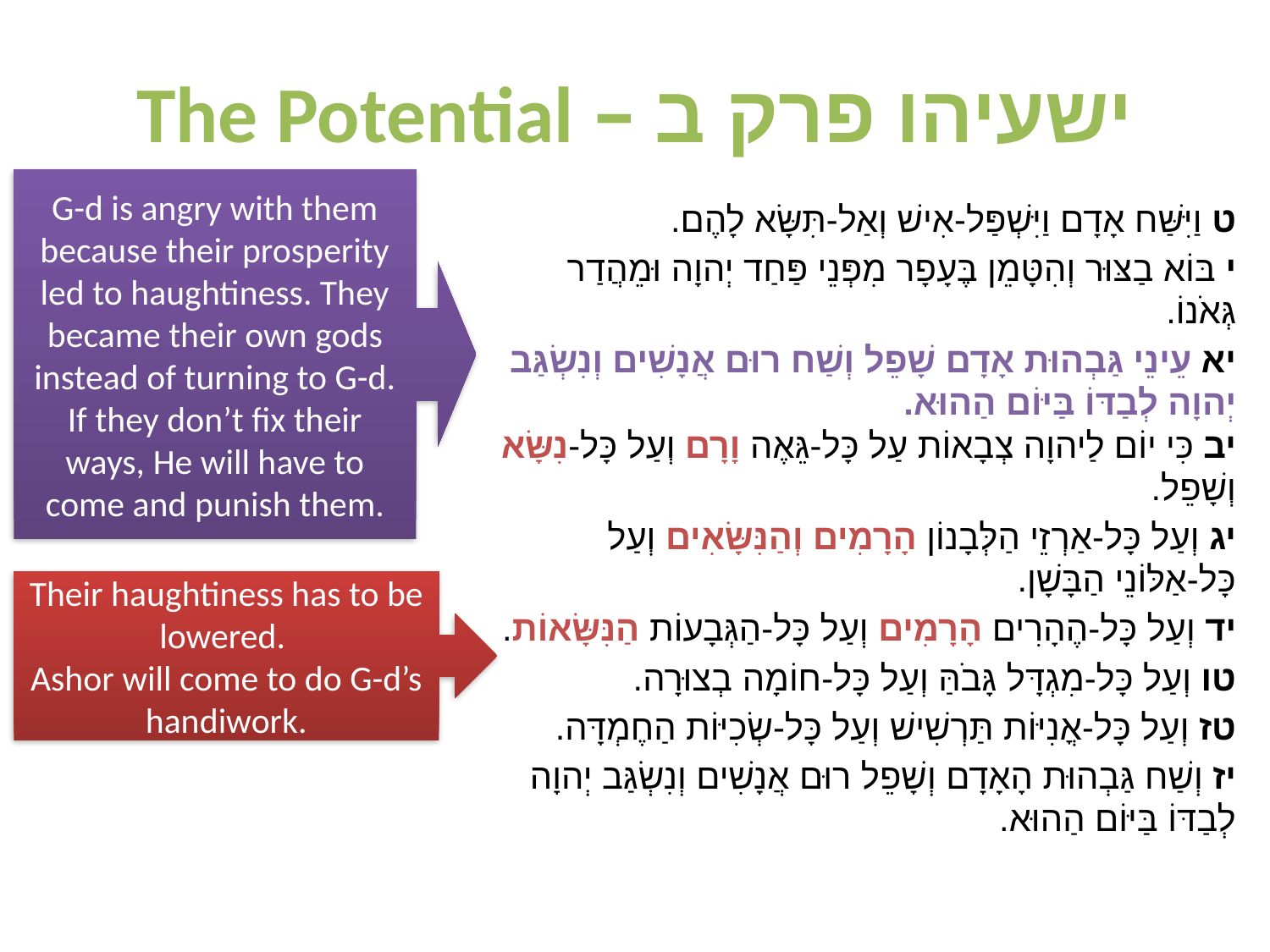

# ישעיהו פרק ב – The Potential
G-d is angry with them because their prosperity led to haughtiness. They became their own gods instead of turning to G-d. If they don’t fix their ways, He will have to come and punish them.
ט וַיִּשַּׁח אָדָם וַיִּשְׁפַּל-אִישׁ וְאַל-תִּשָּׂא לָהֶם.
י בּוֹא בַצּוּר וְהִטָּמֵן בֶּעָפָר מִפְּנֵי פַּחַד יְהוָה וּמֵהֲדַר גְּאֹנוֹ.
יא עֵינֵי גַּבְהוּת אָדָם שָׁפֵל וְשַׁח רוּם אֲנָשִׁים וְנִשְׂגַּב יְהוָה לְבַדּוֹ בַּיּוֹם הַהוּא.
יב כִּי יוֹם לַיהוָה צְבָאוֹת עַל כָּל-גֵּאֶה וָרָם וְעַל כָּל-נִשָּׂא וְשָׁפֵל.
יג וְעַל כָּל-אַרְזֵי הַלְּבָנוֹן הָרָמִים וְהַנִּשָּׂאִים וְעַל כָּל-אַלּוֹנֵי הַבָּשָׁן.
יד וְעַל כָּל-הֶהָרִים הָרָמִים וְעַל כָּל-הַגְּבָעוֹת הַנִּשָּׂאוֹת.
טו וְעַל כָּל-מִגְדָּל גָּבֹהַּ וְעַל כָּל-חוֹמָה בְצוּרָה.
טז וְעַל כָּל-אֳנִיּוֹת תַּרְשִׁישׁ וְעַל כָּל-שְׂכִיּוֹת הַחֶמְדָּה.
יז וְשַׁח גַּבְהוּת הָאָדָם וְשָׁפֵל רוּם אֲנָשִׁים וְנִשְׂגַּב יְהוָה לְבַדּוֹ בַּיּוֹם הַהוּא.
Their haughtiness has to be lowered.
Ashor will come to do G-d’s handiwork.